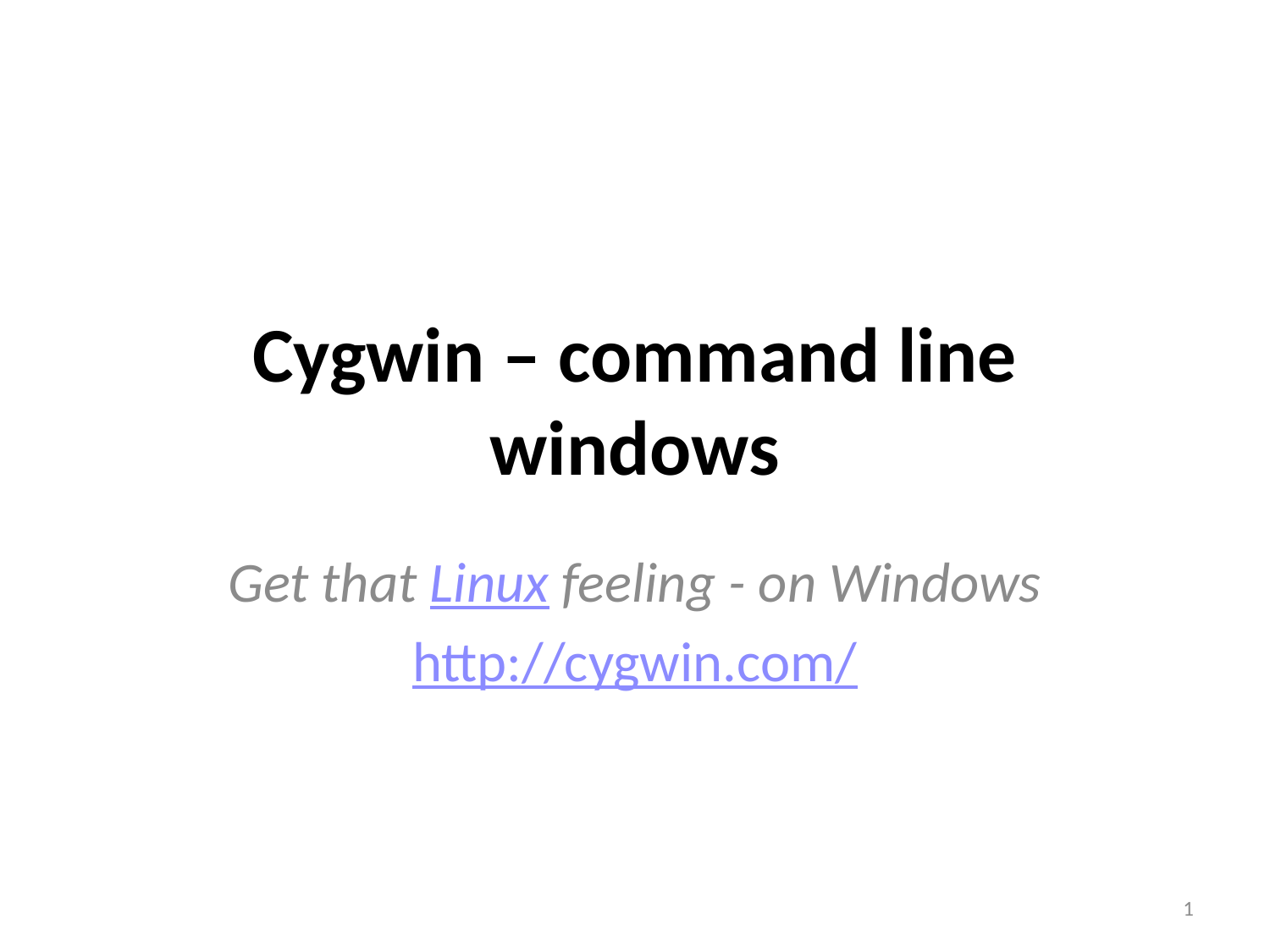

# Cygwin – command line windows
Get that Linux feeling - on Windows
http://cygwin.com/
1